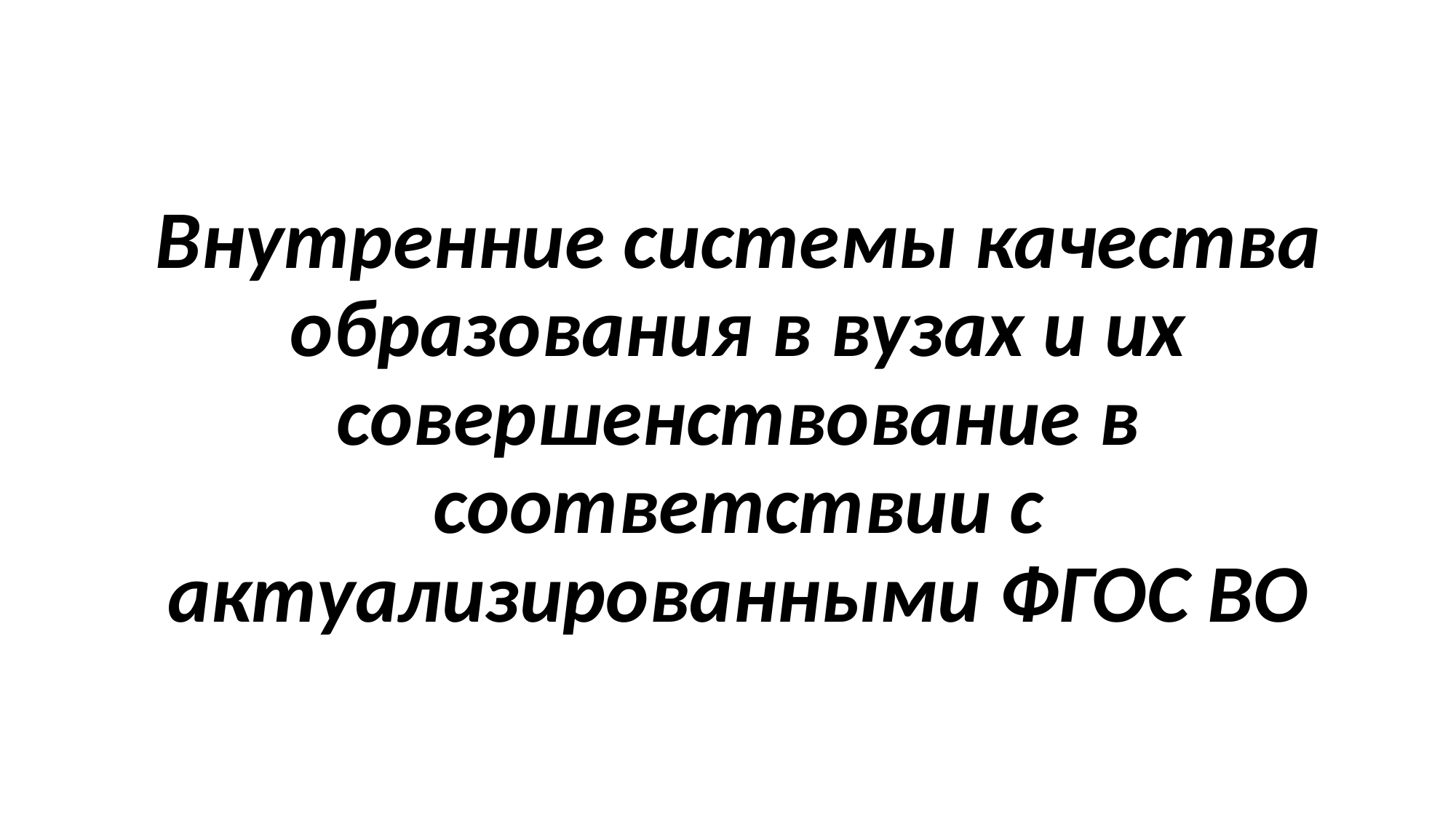

Внутренние системы качества образования в вузах и их совершенствование в соответствии с актуализированными ФГОС ВО
#